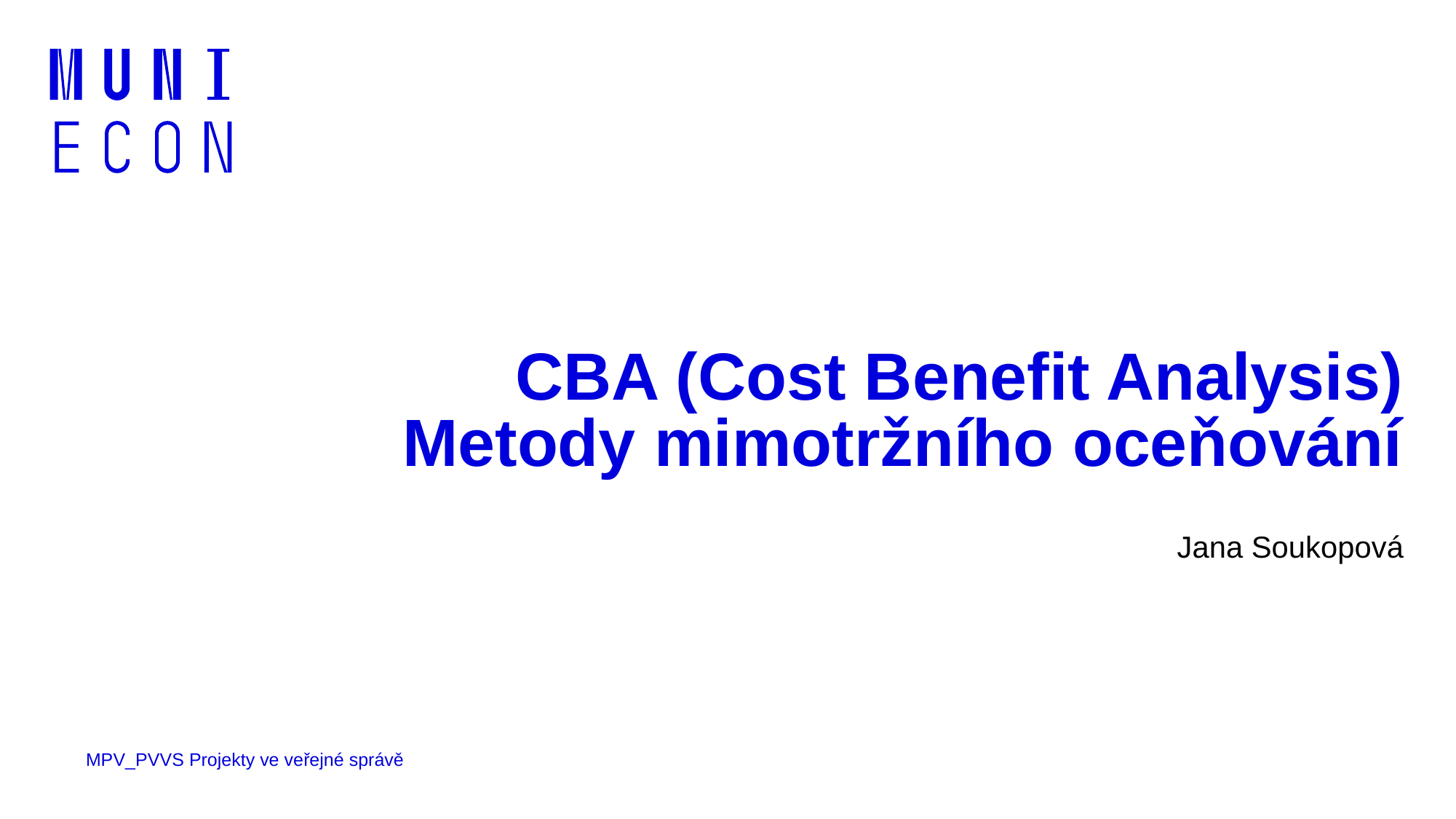

# CBA (Cost Benefit Analysis) Metody mimotržního oceňování

Jana Soukopová
MPV_PVVS Projekty ve veřejné správě